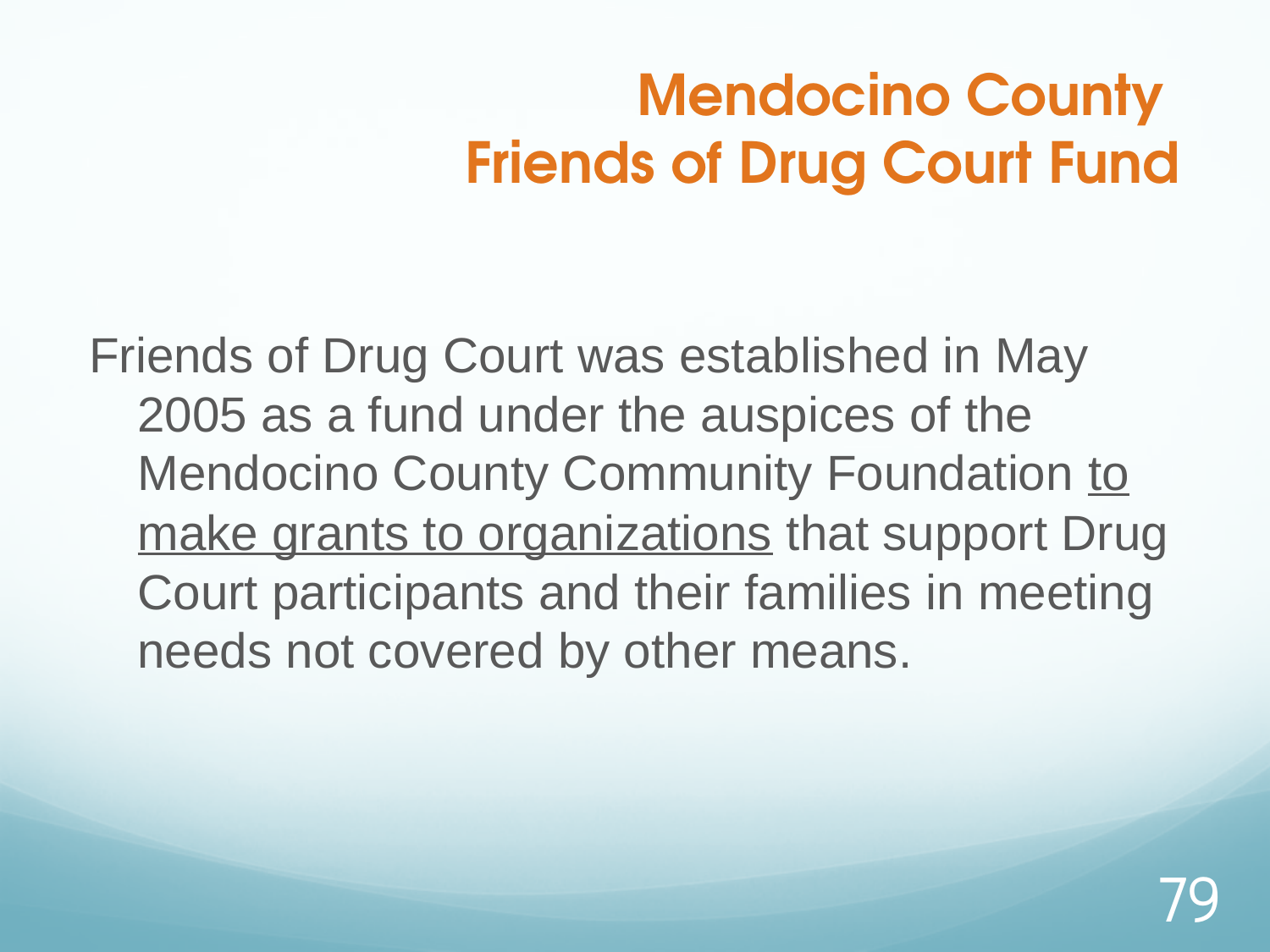

# Mendocino County Friends of Drug Court Fund

Friends of Drug Court was established in May 2005 as a fund under the auspices of the Mendocino County Community Foundation to make grants to organizations that support Drug Court participants and their families in meeting needs not covered by other means.
79